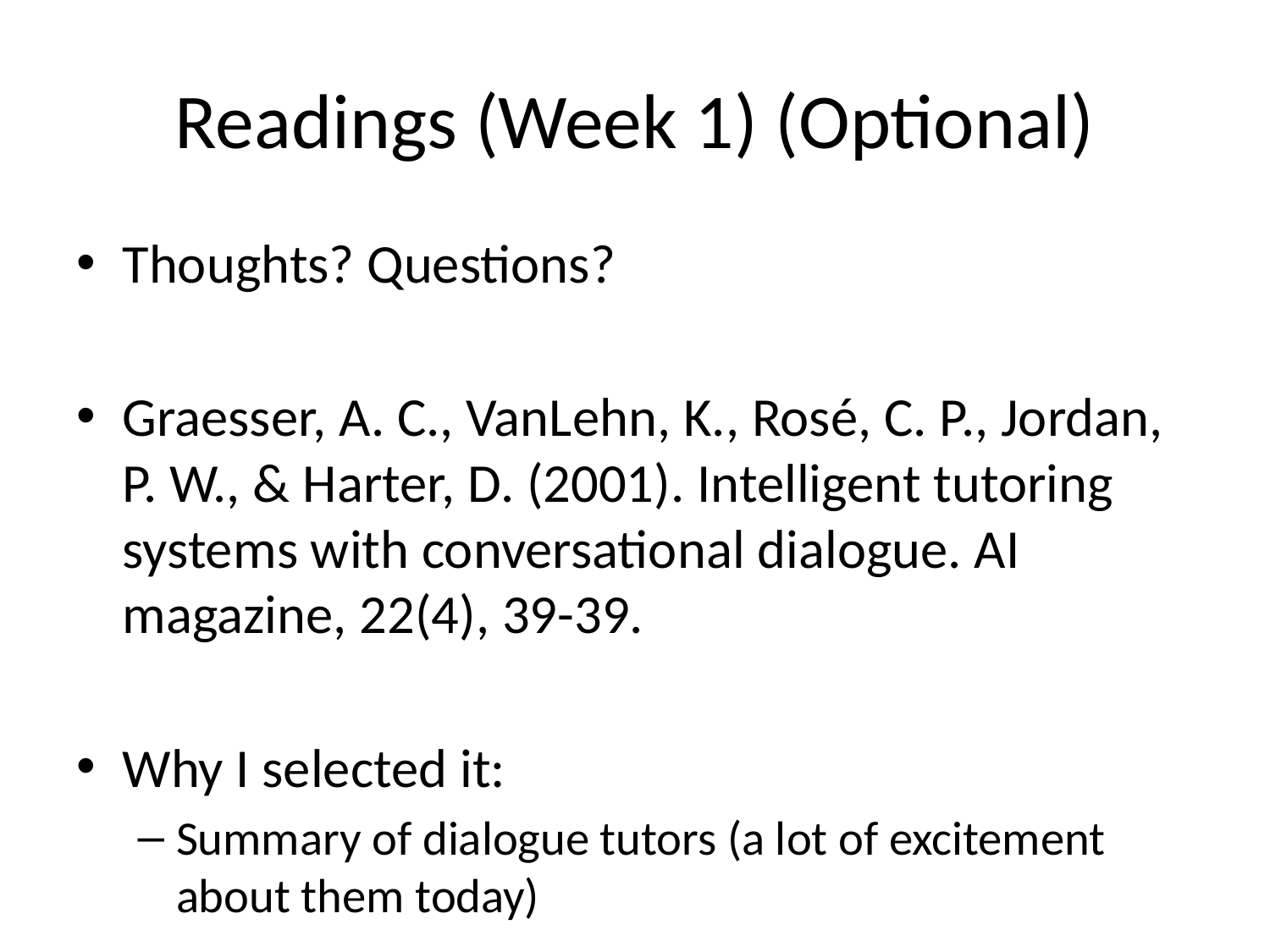

# Readings (Week 1) (Optional)
Thoughts? Questions?

Graesser, A. C., VanLehn, K., Rosé, C. P., Jordan, P. W., & Harter, D. (2001). Intelligent tutoring systems with conversational dialogue. AI magazine, 22(4), 39-39.

Why I selected it:
Summary of dialogue tutors (a lot of excitement about them today)